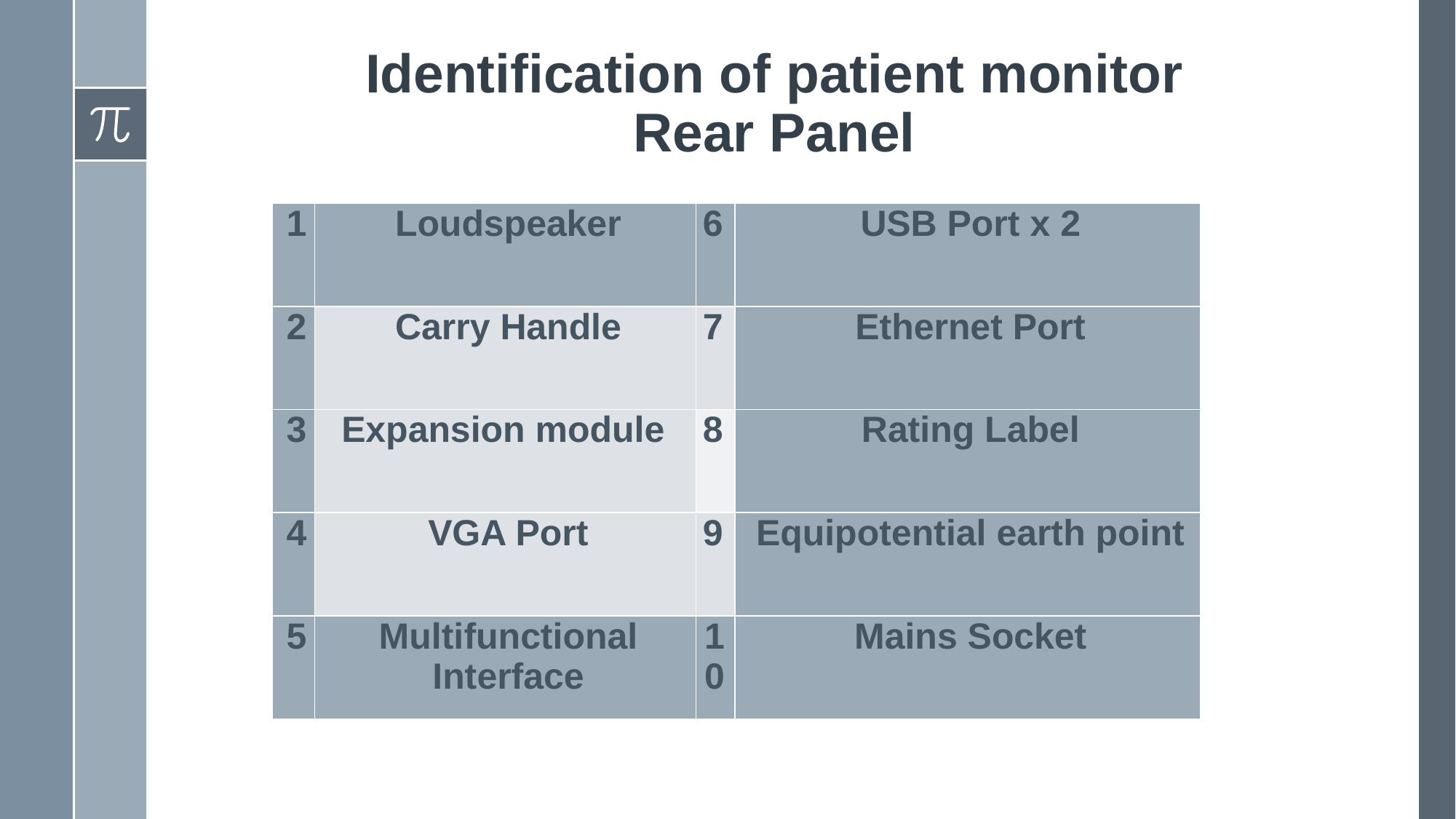

# Identification of patient monitor Rear Panel
| 1 | Loudspeaker | 6 | USB Port x 2 |
| --- | --- | --- | --- |
| 2 | Carry Handle | 7 | Ethernet Port |
| 3 | Expansion module | 8 | Rating Label |
| 4 | VGA Port | 9 | Equipotential earth point |
| 5 | Multifunctional Interface | 10 | Mains Socket |